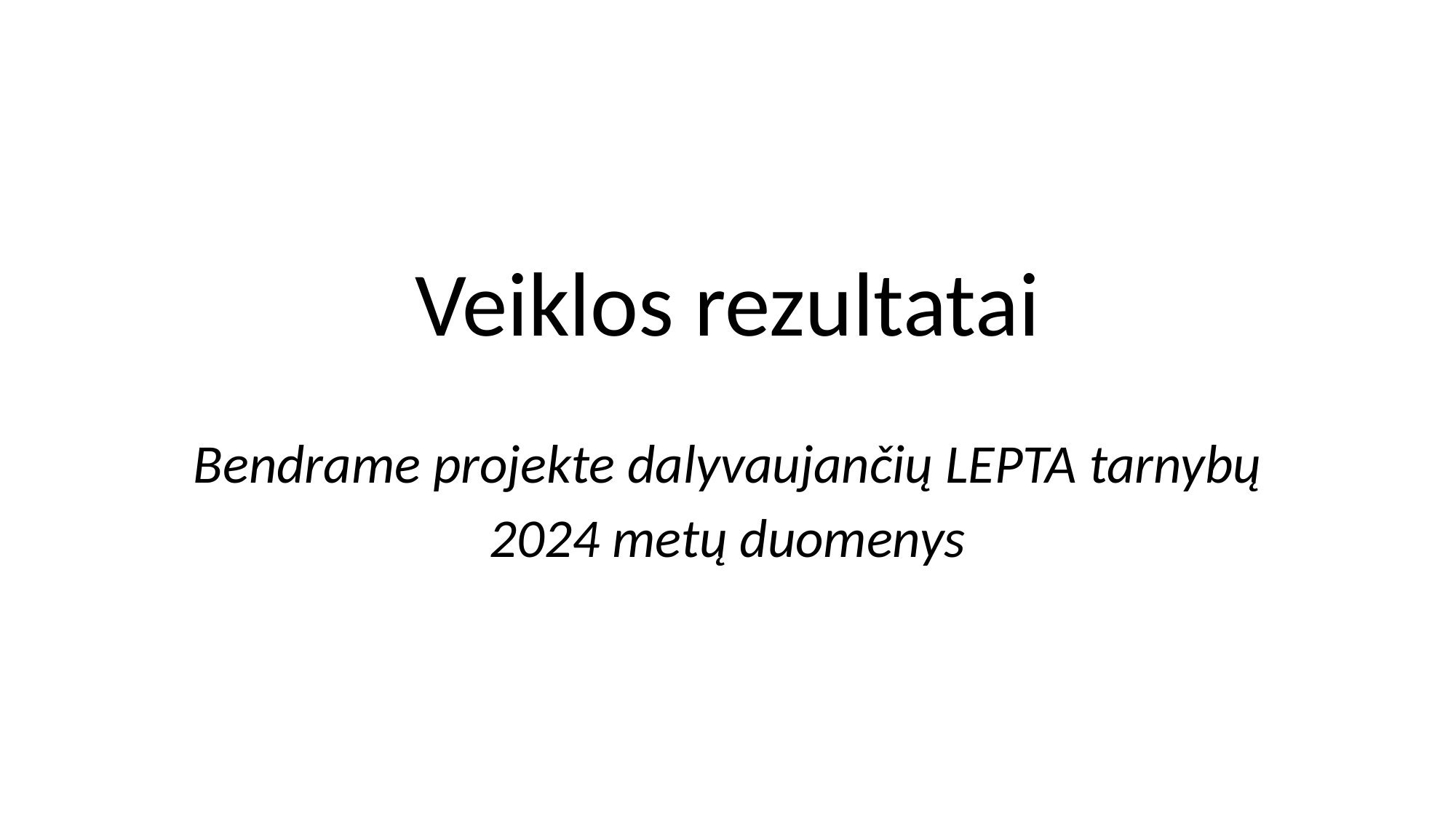

# Veiklos rezultatai
Bendrame projekte dalyvaujančių LEPTA tarnybų
2024 metų duomenys